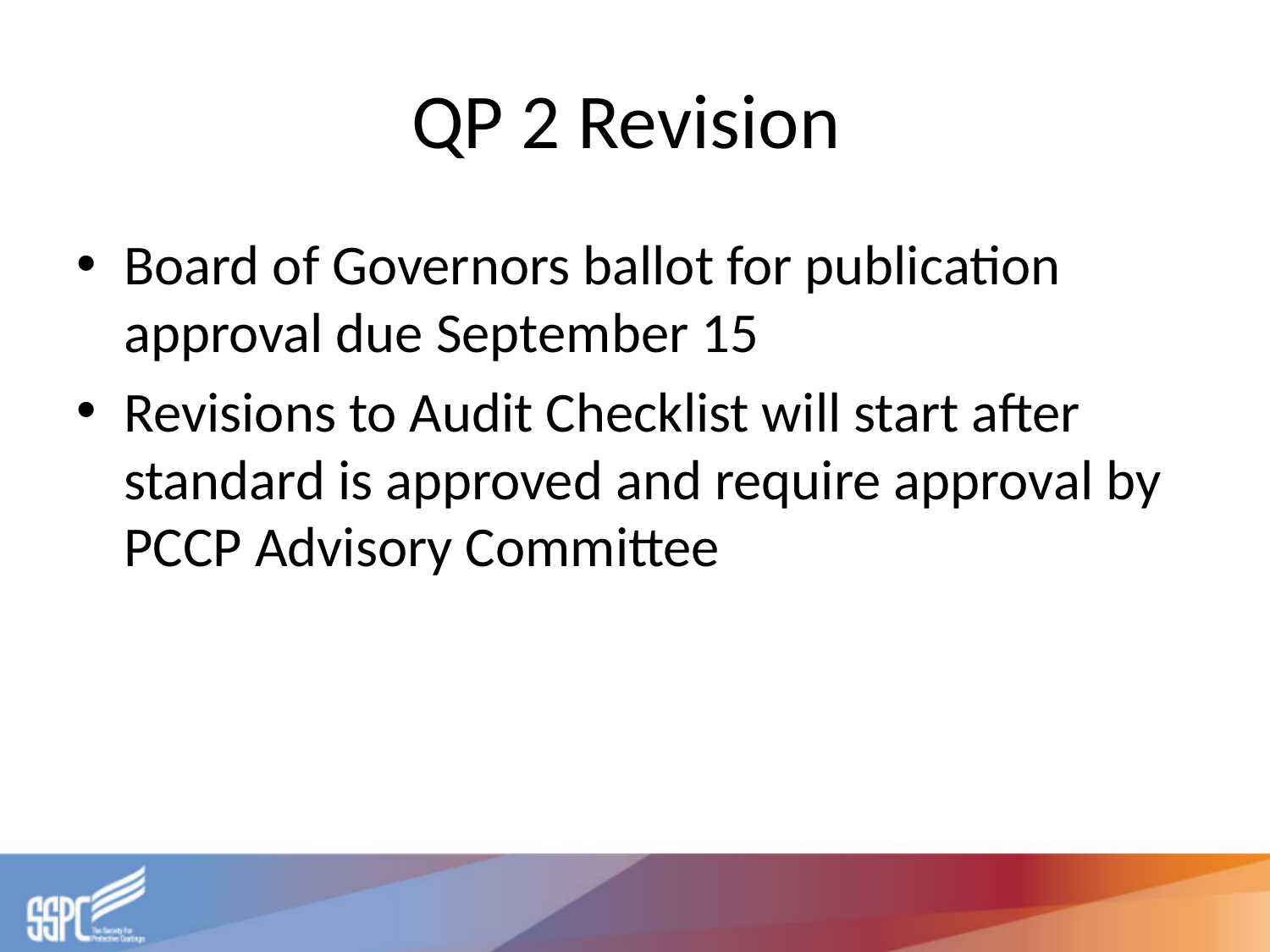

# QP 2 Revision
Board of Governors ballot for publication approval due September 15
Revisions to Audit Checklist will start after standard is approved and require approval by PCCP Advisory Committee